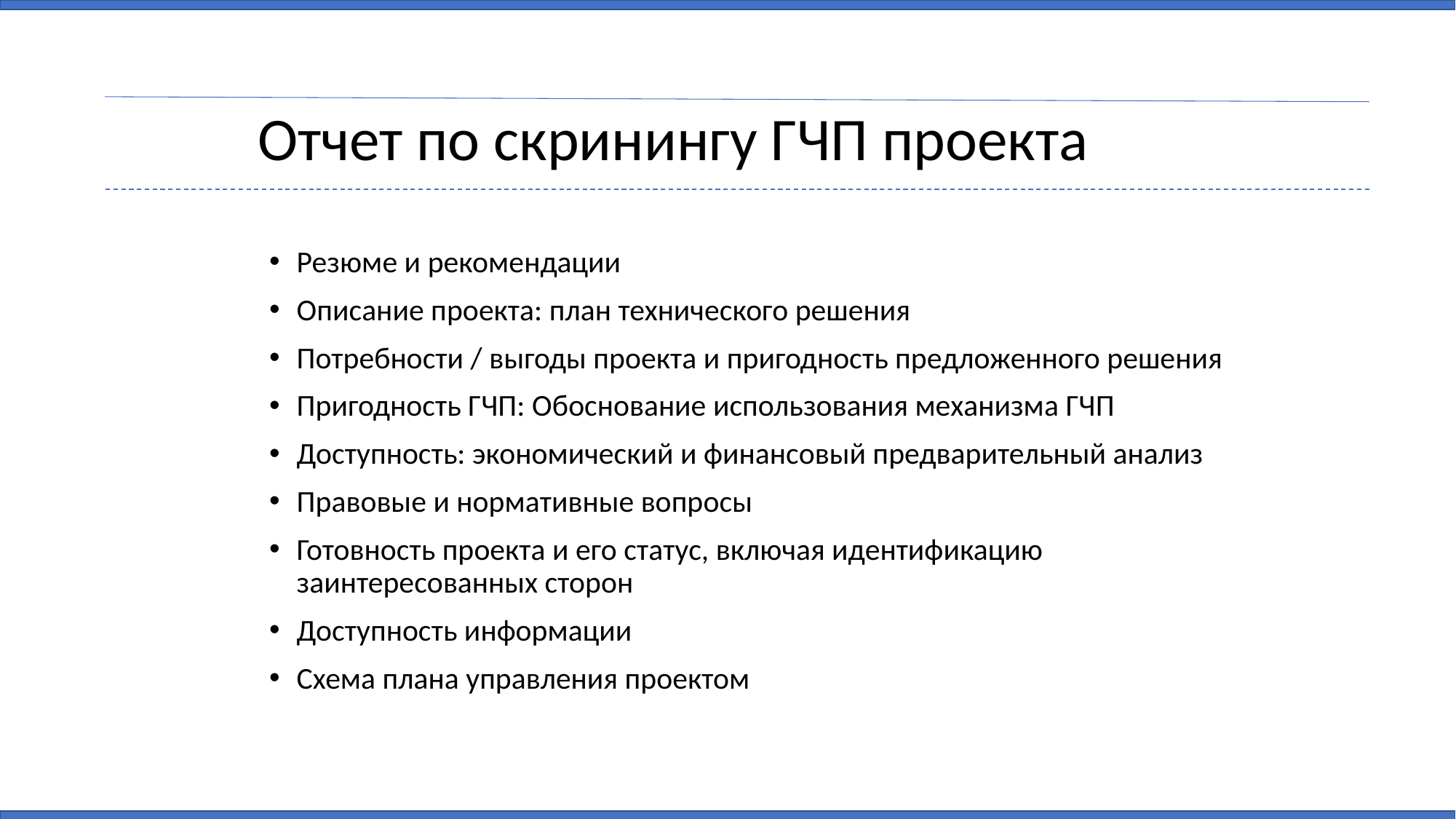

# Отчет по скринингу ГЧП проекта
Резюме и рекомендации
Описание проекта: план технического решения
Потребности / выгоды проекта и пригодность предложенного решения
Пригодность ГЧП: Обоснование использования механизма ГЧП
Доступность: экономический и финансовый предварительный анализ
Правовые и нормативные вопросы
Готовность проекта и его статус, включая идентификацию заинтересованных сторон
Доступность информации
Схема плана управления проектом